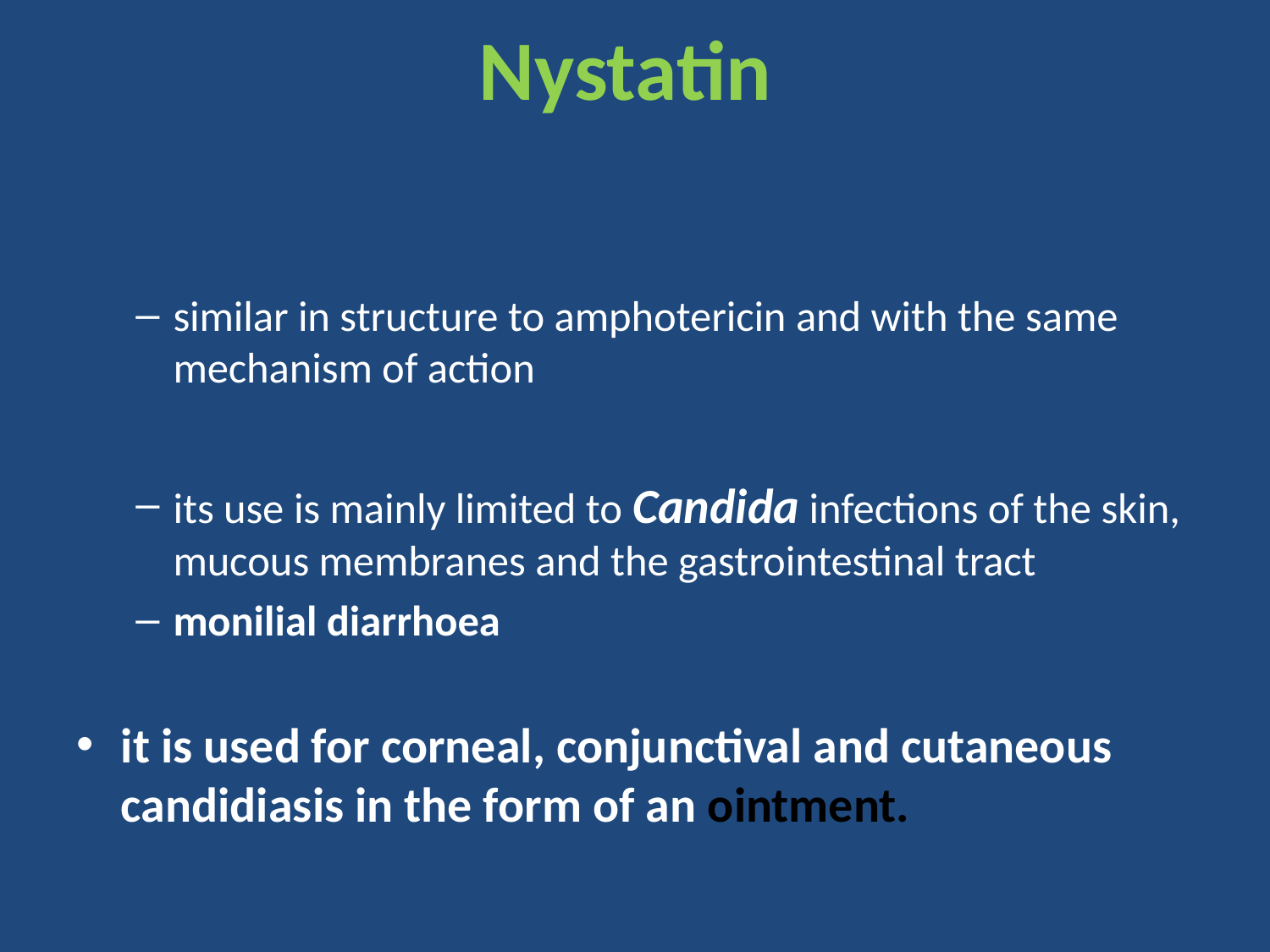

# Nystatin

similar in structure to amphotericin and with the same mechanism of action

its use is mainly limited to Candida infections of the skin, mucous membranes and the gastrointestinal tract
monilial diarrhoea

it is used for corneal, conjunctival and cutaneous candidiasis in the form of an ointment.